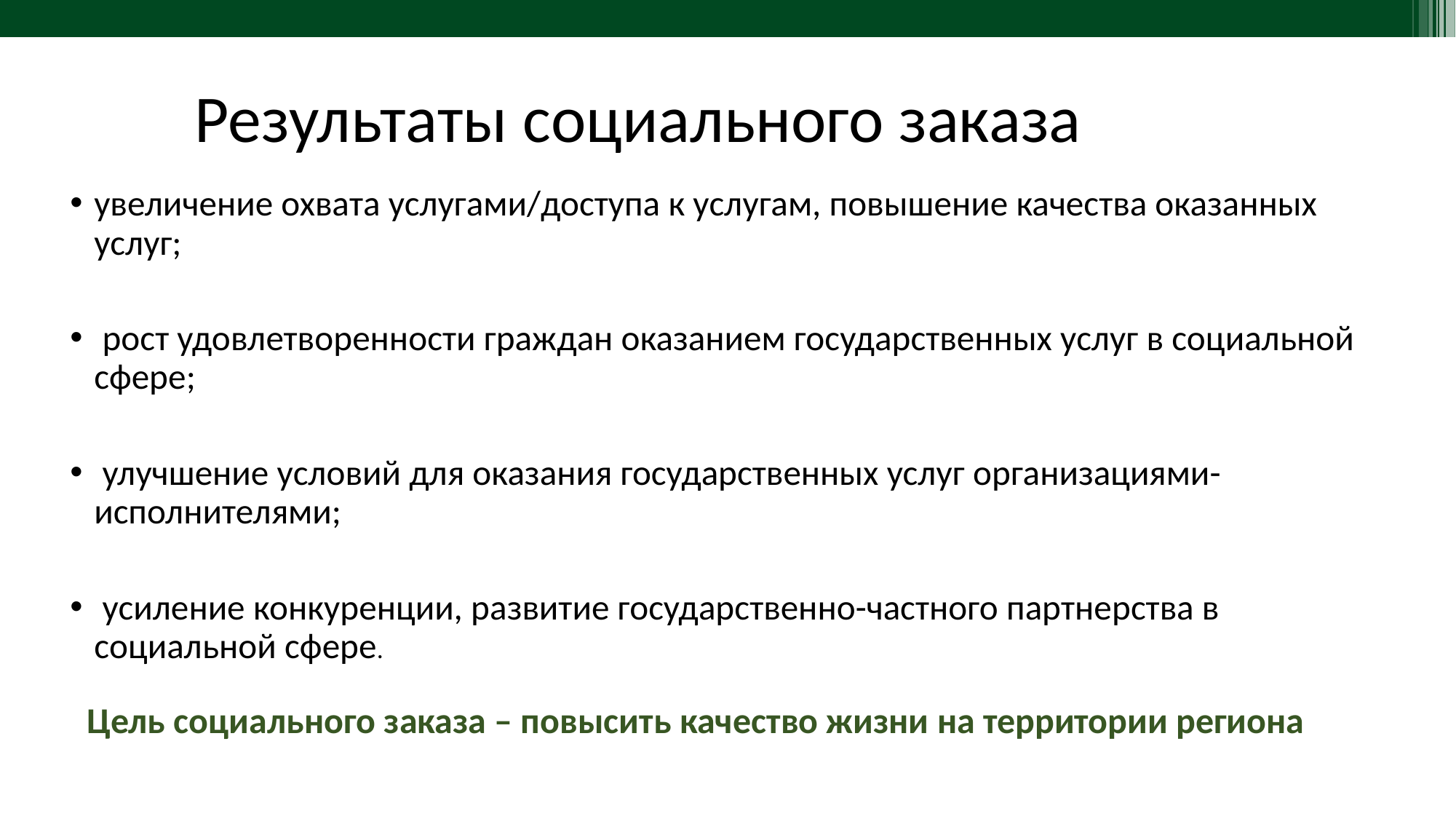

Результаты социального заказа
увеличение охвата услугами/доступа к услугам, повышение качества оказанных услуг;

 рост удовлетворенности граждан оказанием государственных услуг в социальной сфере;

 улучшение условий для оказания государственных услуг организациями-исполнителями;

 усиление конкуренции, развитие государственно-частного партнерства в социальной сфере.
Цель социального заказа – повысить качество жизни на территории региона